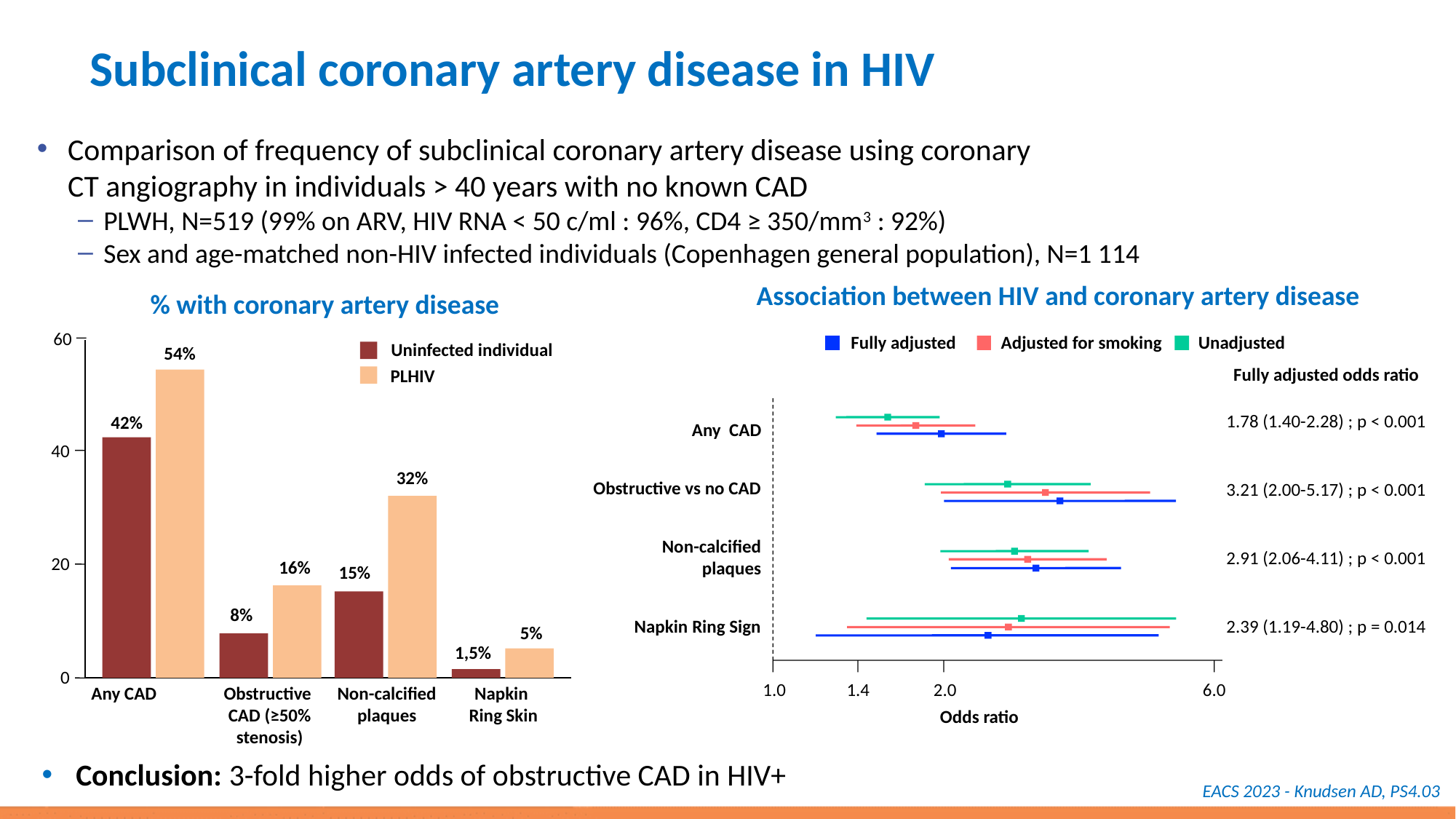

# Subclinical coronary artery disease in HIV
Comparison of frequency of subclinical coronary artery disease using coronary
CT angiography in individuals > 40 years with no known CAD
PLWH, N=519 (99% on ARV, HIV RNA < 50 c/ml : 96%, CD4 ≥ 350/mm3 : 92%)
Sex and age-matched non-HIV infected individuals (Copenhagen general population), N=1 114
Association between HIV and coronary artery disease
% with coronary artery disease
60
Uninfected individual
54%

PLHIV

42%
40

32%

20
16%
15%

8%
5%

1,5%

0

Any CAD
Obstructive
CAD (≥50%
stenosis)
Non-calcified
plaques
Napkin
Ring Skin

Fully adjusted
Adjusted for smoking
Unadjusted

Fully adjusted odds ratio

1.78 (1.40-2.28) ; p < 0.001
Any  CAD
Obstructive vs no CAD
3.21 (2.00-5.17) ; p < 0.001
Non-calcified
plaques
2.91 (2.06-4.11) ; p < 0.001
Napkin Ring Sign
2.39 (1.19-4.80) ; p = 0.014
1.0
1.4
2.0
6.0
Odds ratio
Conclusion: 3-fold higher odds of obstructive CAD in HIV+
EACS 2023 - Knudsen AD, PS4.03